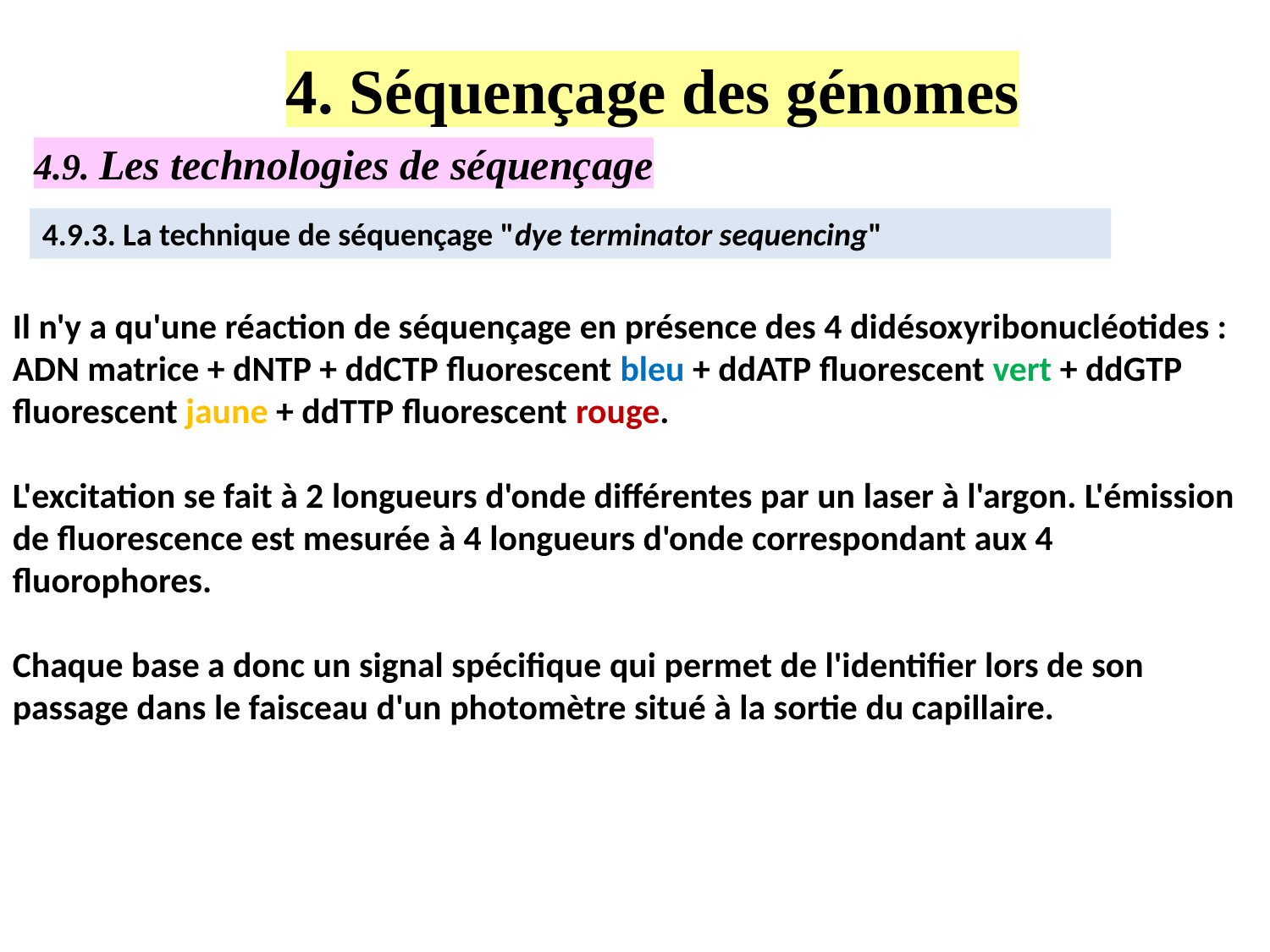

4. Séquençage des génomes
4.9. Les technologies de séquençage
4.9.3. La technique de séquençage "dye terminator sequencing"
Il n'y a qu'une réaction de séquençage en présence des 4 didésoxyribonucléotides :
ADN matrice + dNTP + ddCTP fluorescent bleu + ddATP fluorescent vert + ddGTP fluorescent jaune + ddTTP fluorescent rouge.

L'excitation se fait à 2 longueurs d'onde différentes par un laser à l'argon. L'émission de fluorescence est mesurée à 4 longueurs d'onde correspondant aux 4 fluorophores.

Chaque base a donc un signal spécifique qui permet de l'identifier lors de son passage dans le faisceau d'un photomètre situé à la sortie du capillaire.